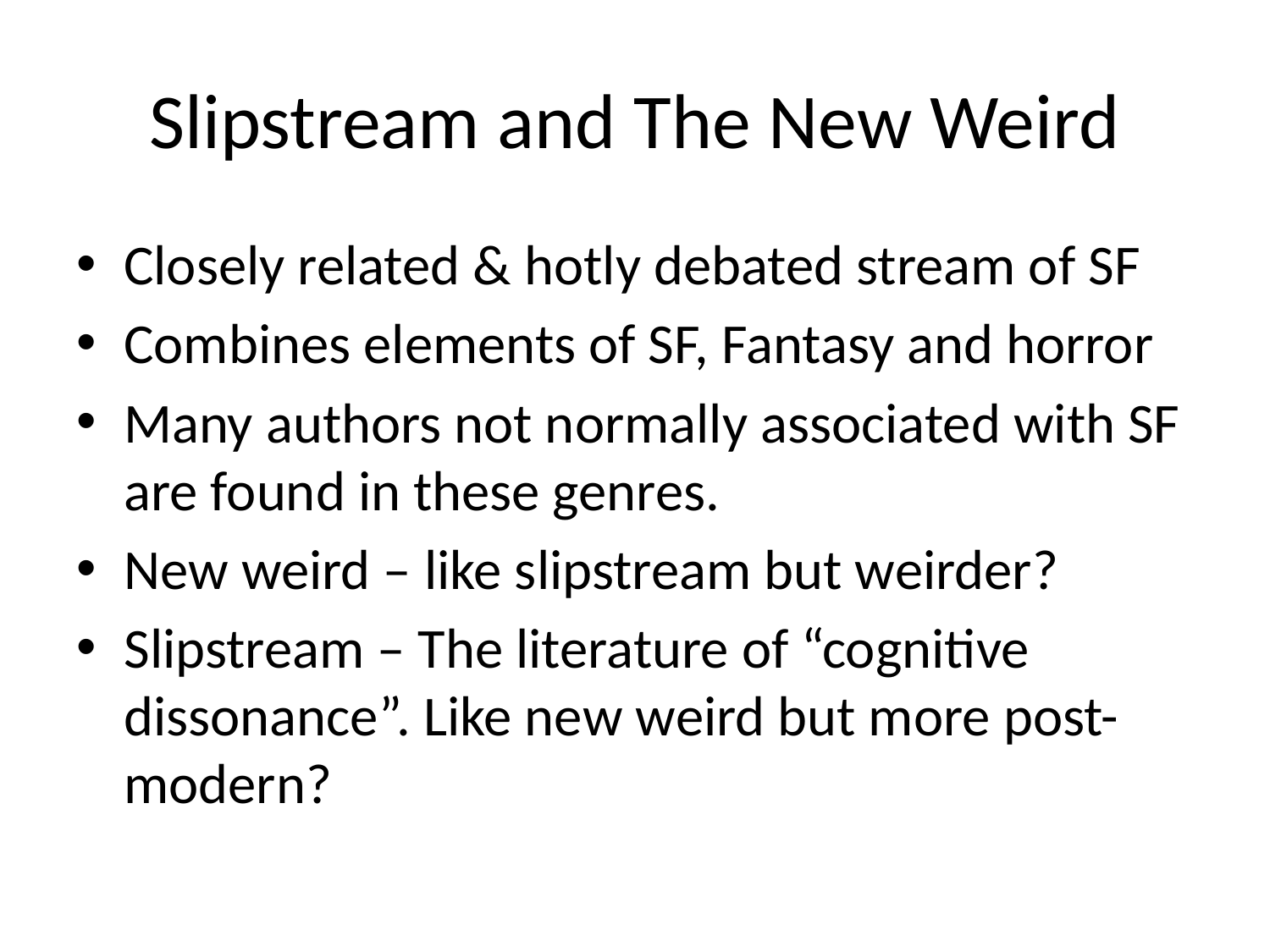

# Slipstream and The New Weird
Closely related & hotly debated stream of SF
Combines elements of SF, Fantasy and horror
Many authors not normally associated with SF are found in these genres.
New weird – like slipstream but weirder?
Slipstream – The literature of “cognitive dissonance”. Like new weird but more post-modern?